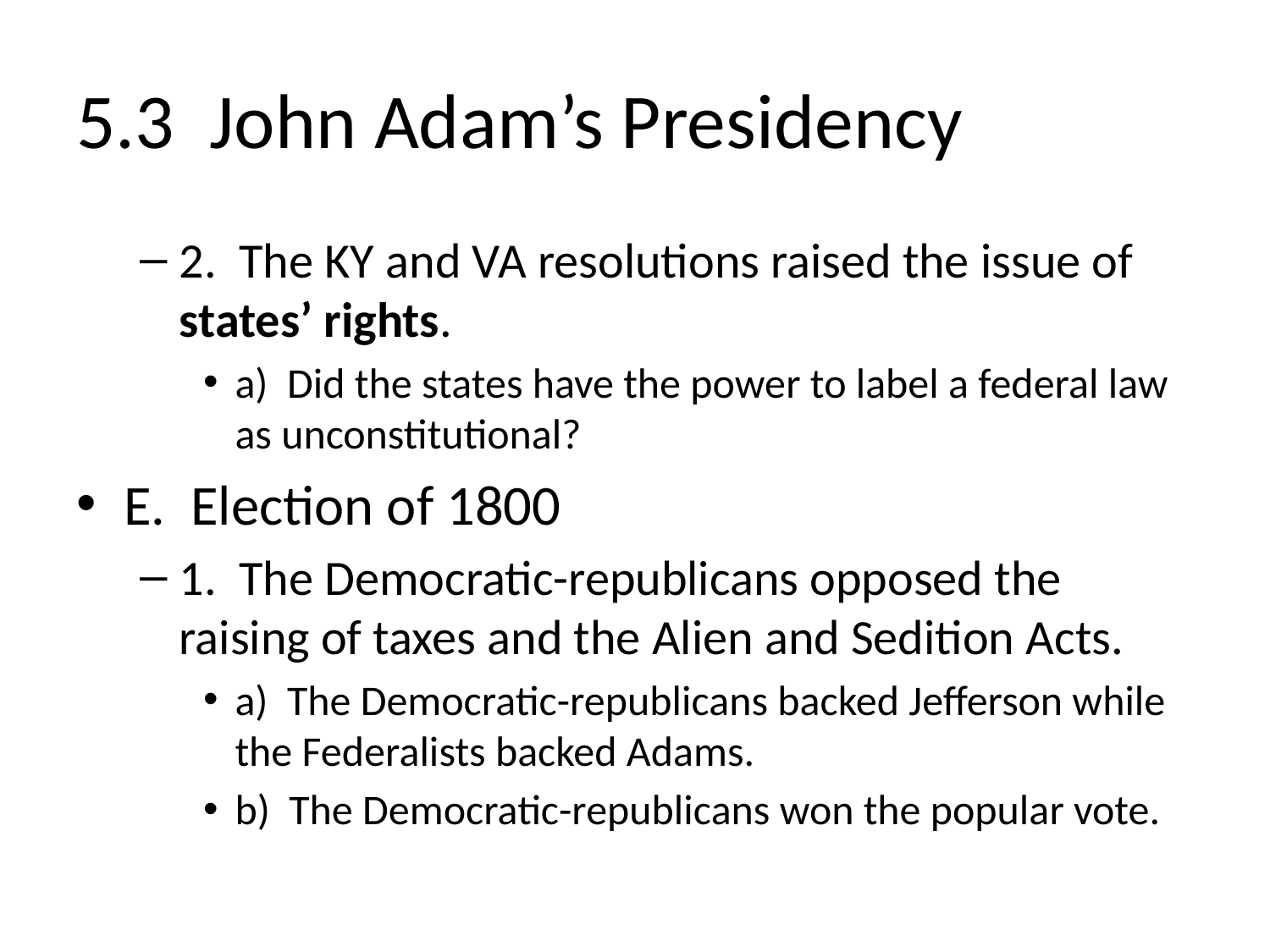

# 5.3  John Adam’s Presidency
2.  The KY and VA resolutions raised the issue of states’ rights.
a)  Did the states have the power to label a federal law as unconstitutional?
E.  Election of 1800
1.  The Democratic-republicans opposed the raising of taxes and the Alien and Sedition Acts.
a)  The Democratic-republicans backed Jefferson while the Federalists backed Adams.
b)  The Democratic-republicans won the popular vote.